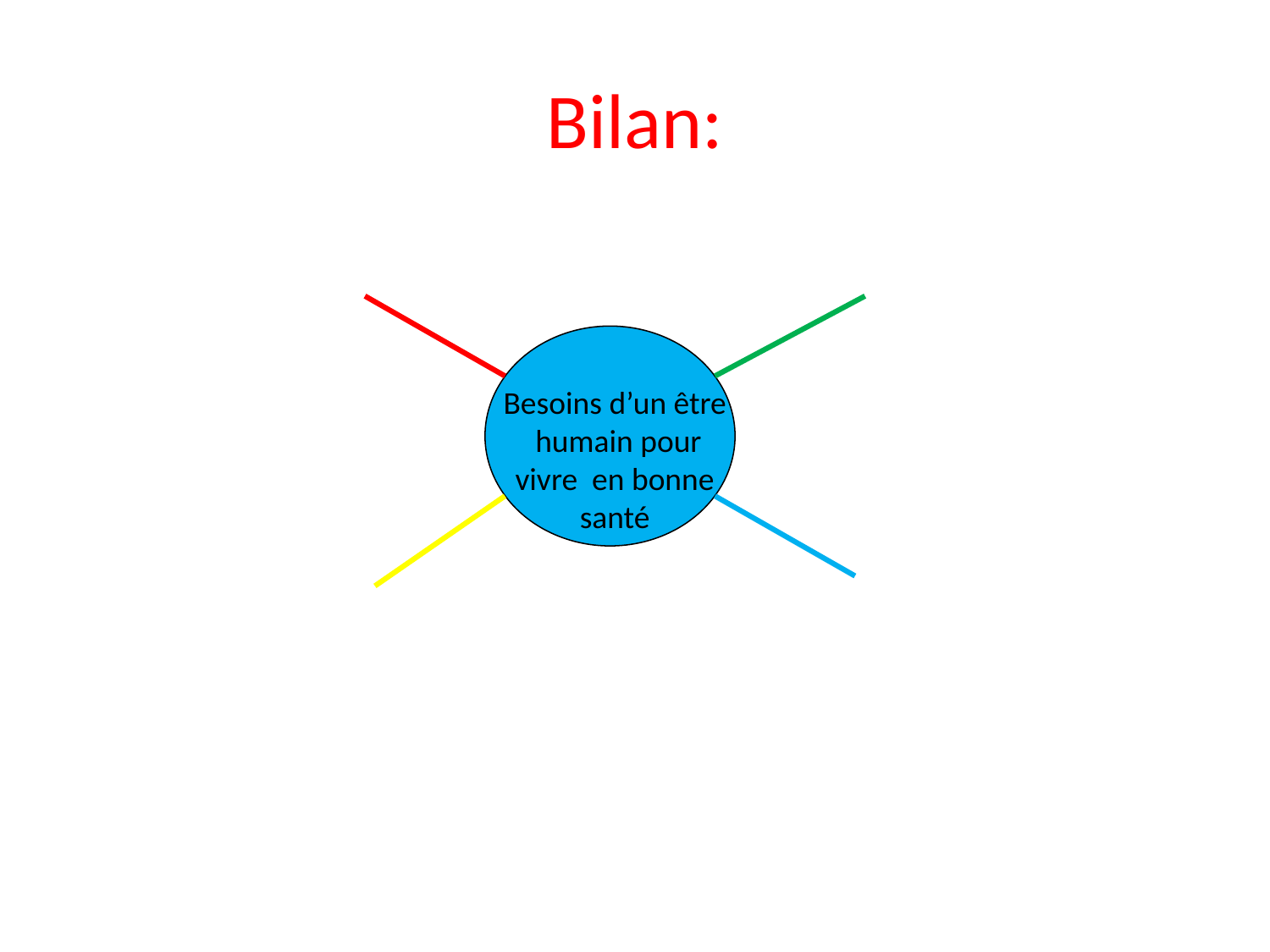

# Bilan:

Besoins d’un être
 humain pour vivre  en bonne santé